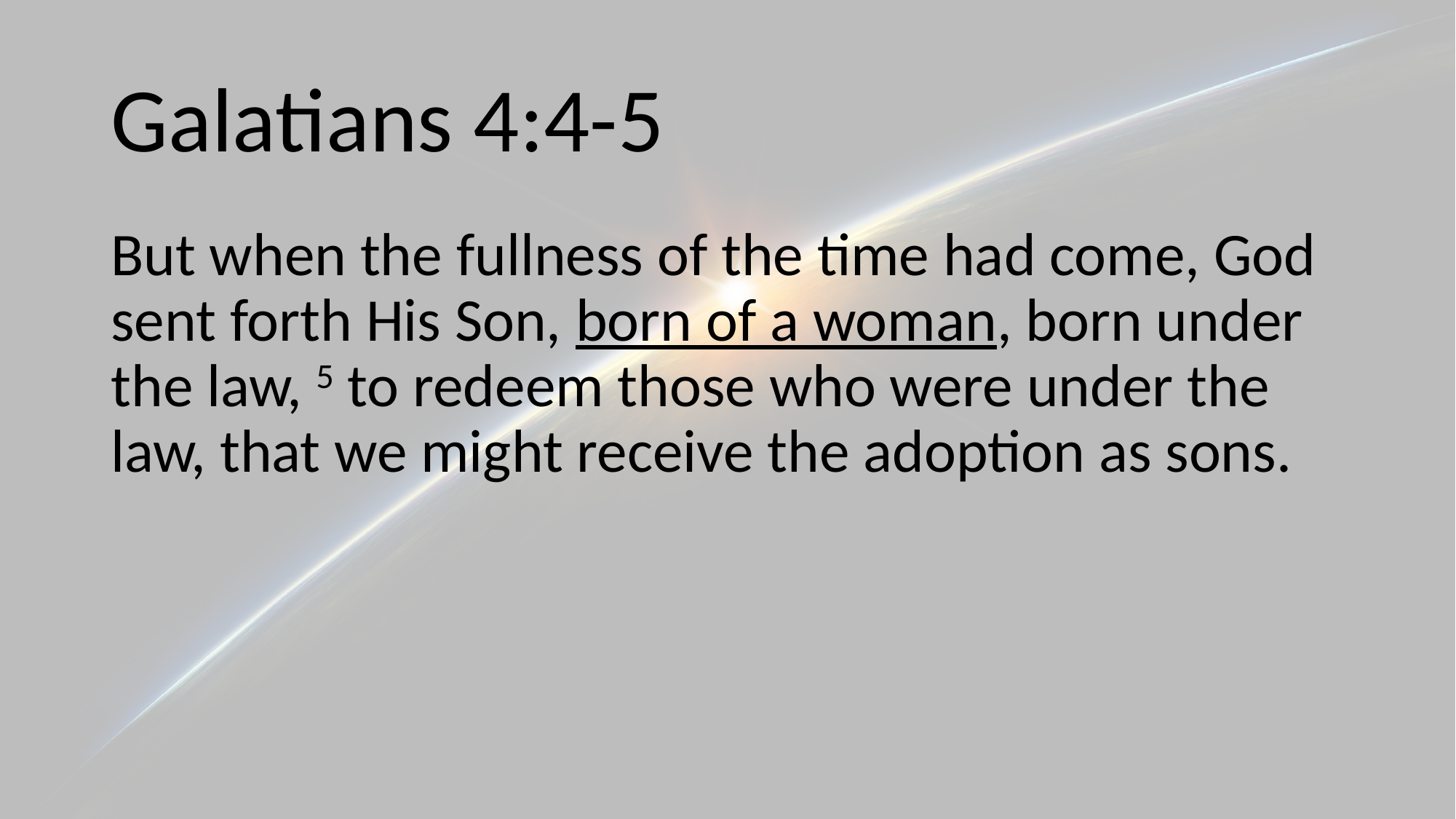

# Galatians 4:4-5
But when the fullness of the time had come, God sent forth His Son, born of a woman, born under the law, 5 to redeem those who were under the law, that we might receive the adoption as sons.